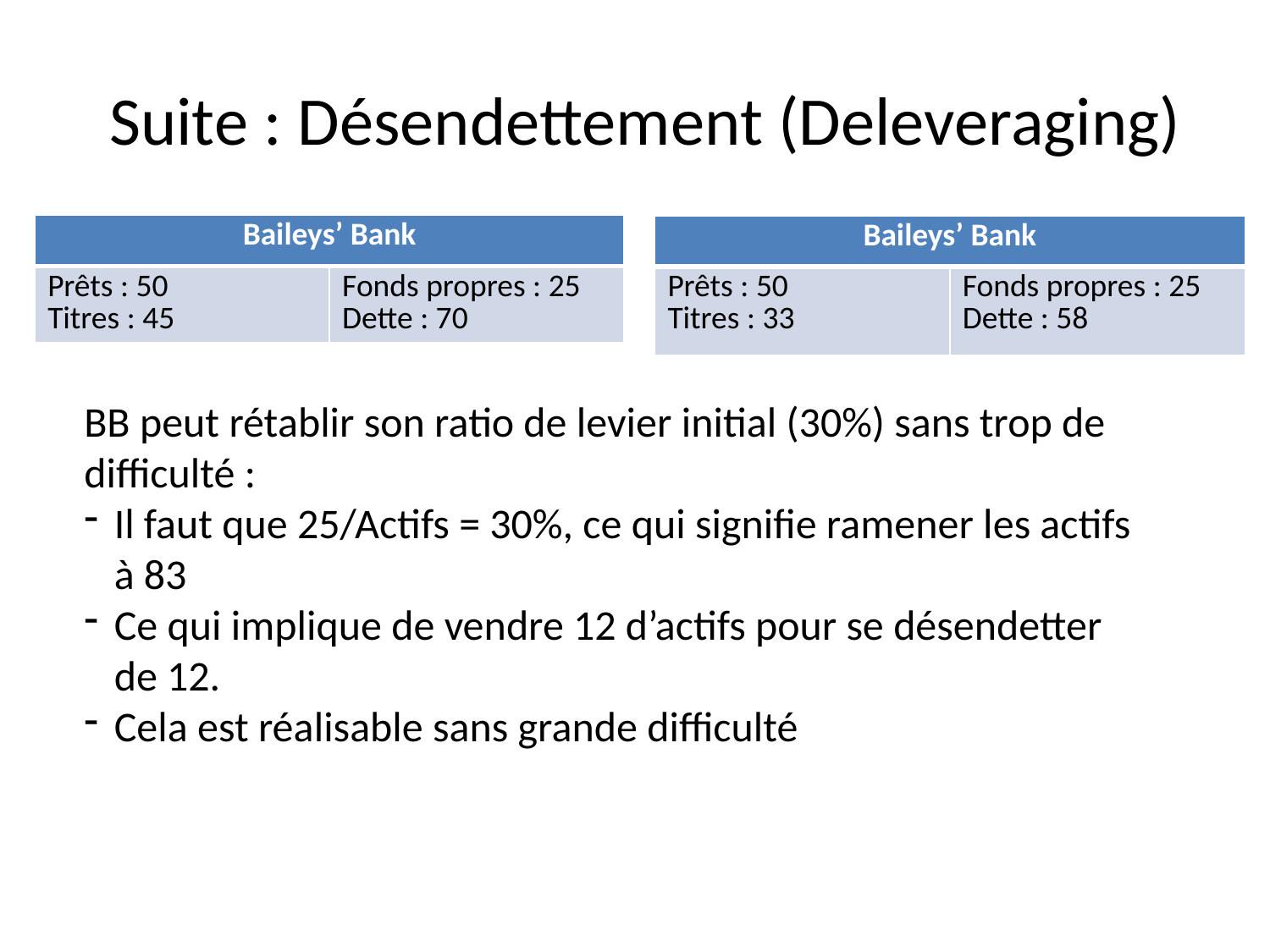

# Suite : Désendettement (Deleveraging)
| Baileys’ Bank |  |
| --- | --- |
| Prêts : 50 Titres : 45 | Fonds propres : 25 Dette : 70 |
| Baileys’ Bank |  |
| --- | --- |
| Prêts : 50 Titres : 33 | Fonds propres : 25 Dette : 58 |
BB peut rétablir son ratio de levier initial (30%) sans trop de difficulté :
Il faut que 25/Actifs = 30%, ce qui signifie ramener les actifs à 83
Ce qui implique de vendre 12 d’actifs pour se désendetter de 12.
Cela est réalisable sans grande difficulté